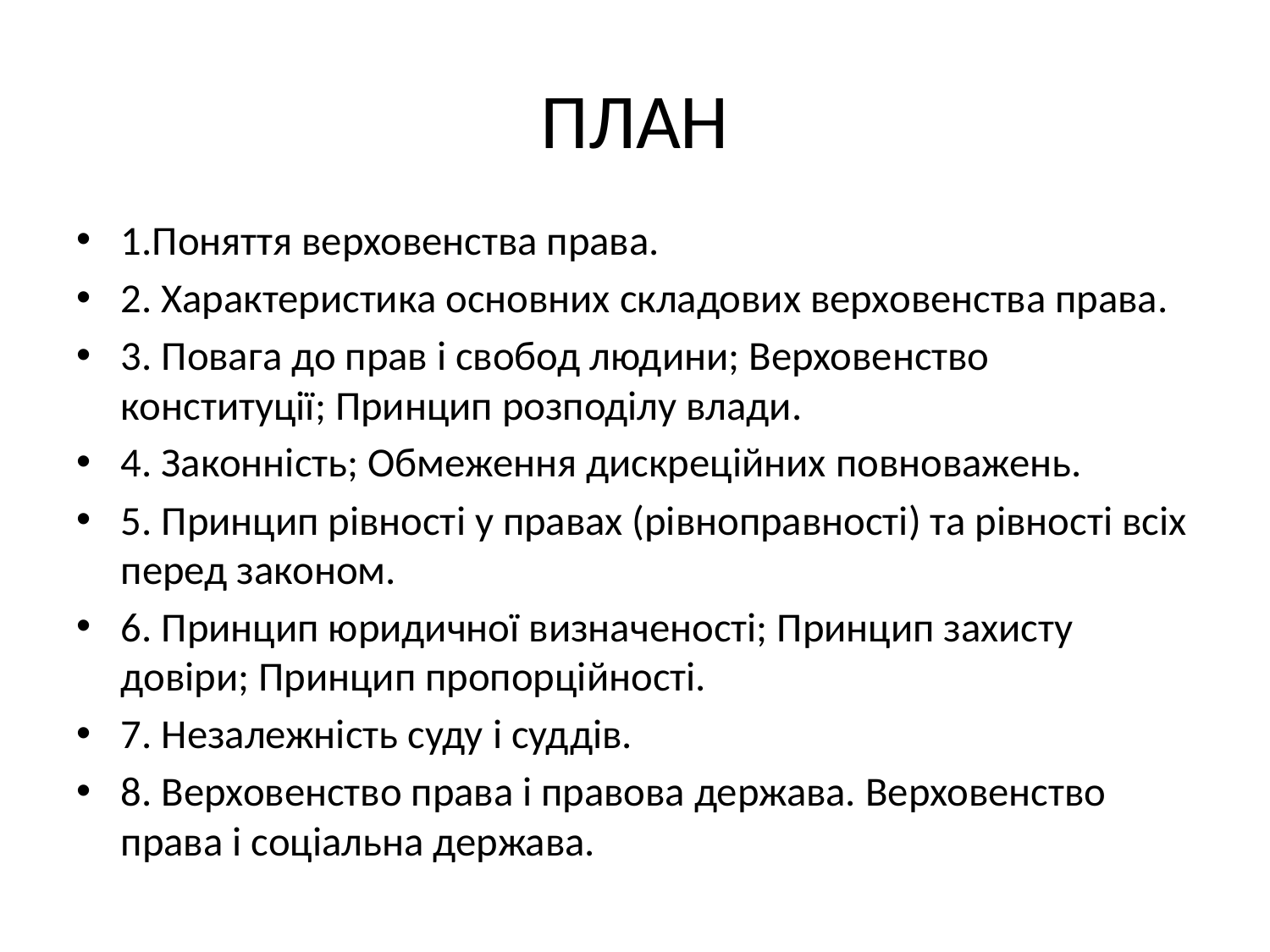

# ПЛАН

1.Поняття верховенства права.
2. Характеристика основних складових верховенства права.
3. Повага до прав і свобод людини; Верховенство конституції; Принцип розподілу влади.
4. Законність; Обмеження дискреційних повноважень.
5. Принцип рівності у правах (рівноправності) та рівності всіх перед законом.
6. Принцип юридичної визначеності; Принцип захисту довіри; Принцип пропорційності.
7. Незалежність суду і суддів.
8. Верховенство права і правова держава. Верховенство права і соціальна держава.